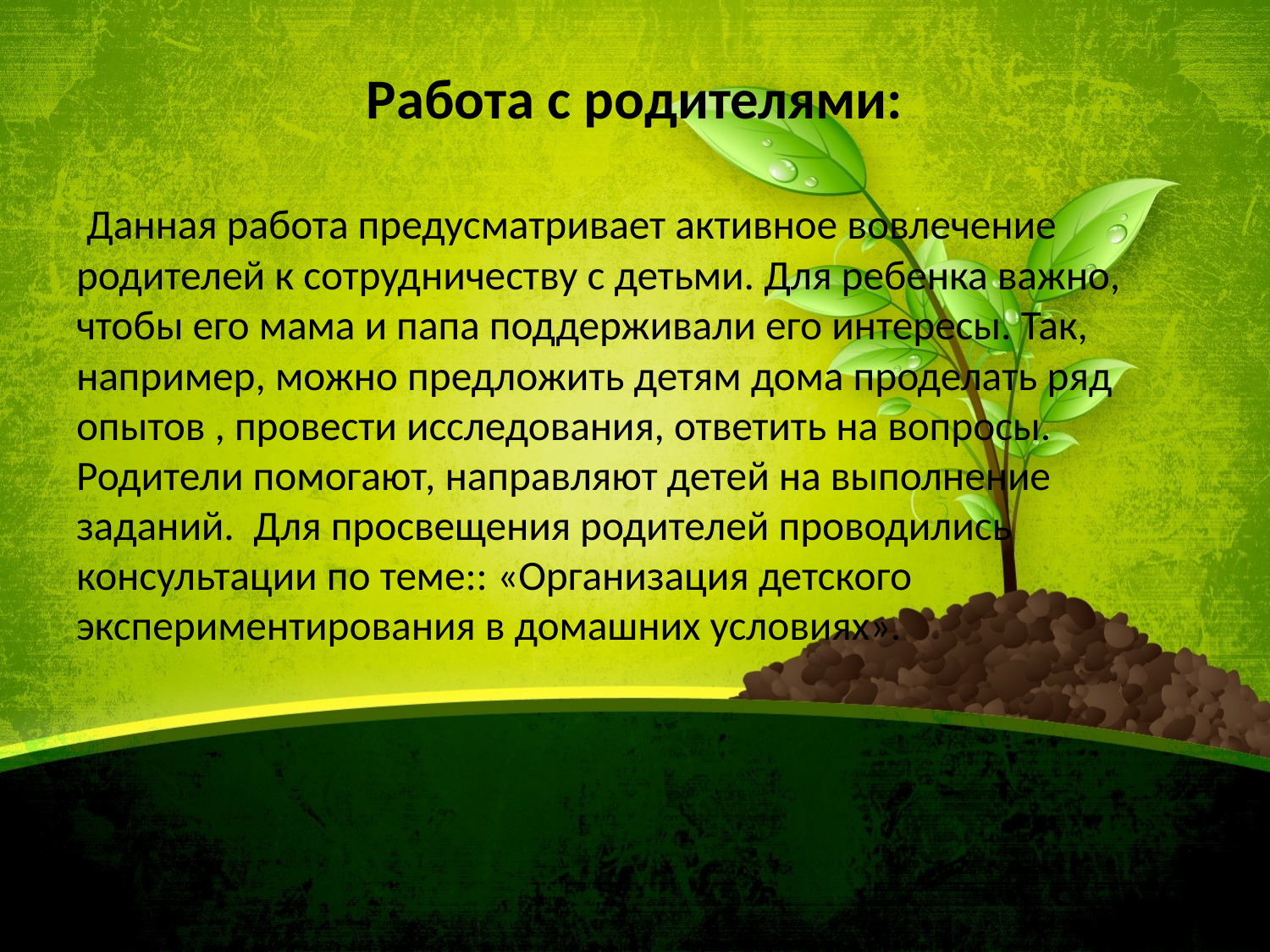

# Работа с родителями:

 Данная работа предусматривает активное вовлечение родителей к сотрудничеству с детьми. Для ребенка важно, чтобы его мама и папа поддерживали его интересы. Так, например, можно предложить детям дома проделать ряд опытов , провести исследования, ответить на вопросы. Родители помогают, направляют детей на выполнение заданий.  Для просвещения родителей проводились консультации по теме:: «Организация детского экспериментирования в домашних условиях».